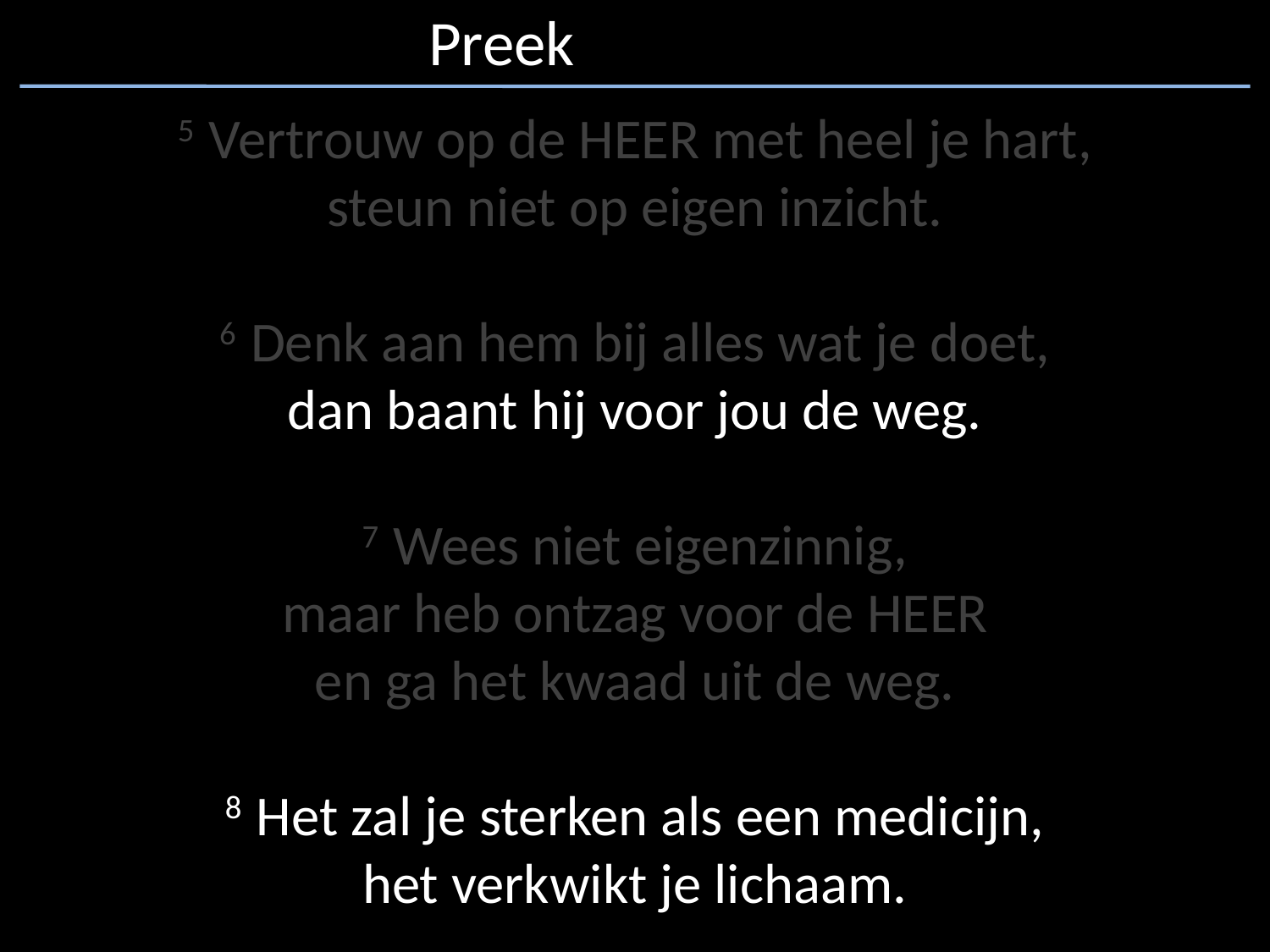

Preek
5  Vertrouw op de HEER met heel je ​hart,
steun niet op eigen inzicht.
6  Denk aan hem bij alles wat je doet,
dan baant hij voor jou de weg.
7  Wees niet eigenzinnig,
maar heb ​ontzag​ voor de HEER
en ga het kwaad uit de weg.
8  Het zal je sterken als een medicijn,
het verkwikt je lichaam.